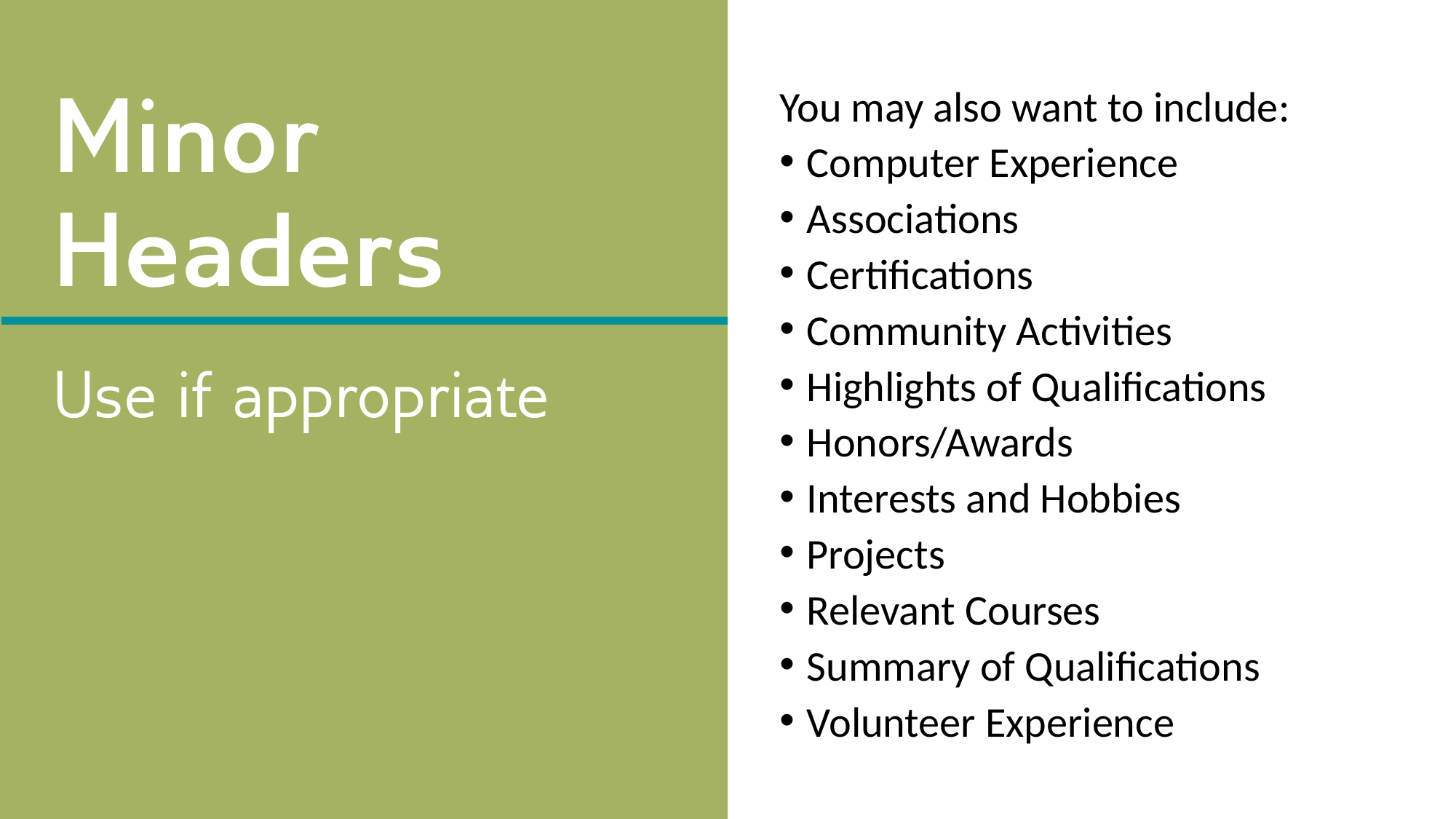

# Minor Headers
You may also want to include:
Computer Experience
Associations
Certifications
Community Activities
Highlights of Qualifications
Honors/Awards
Interests and Hobbies
Projects
Relevant Courses
Summary of Qualifications
Volunteer Experience
Use if appropriate